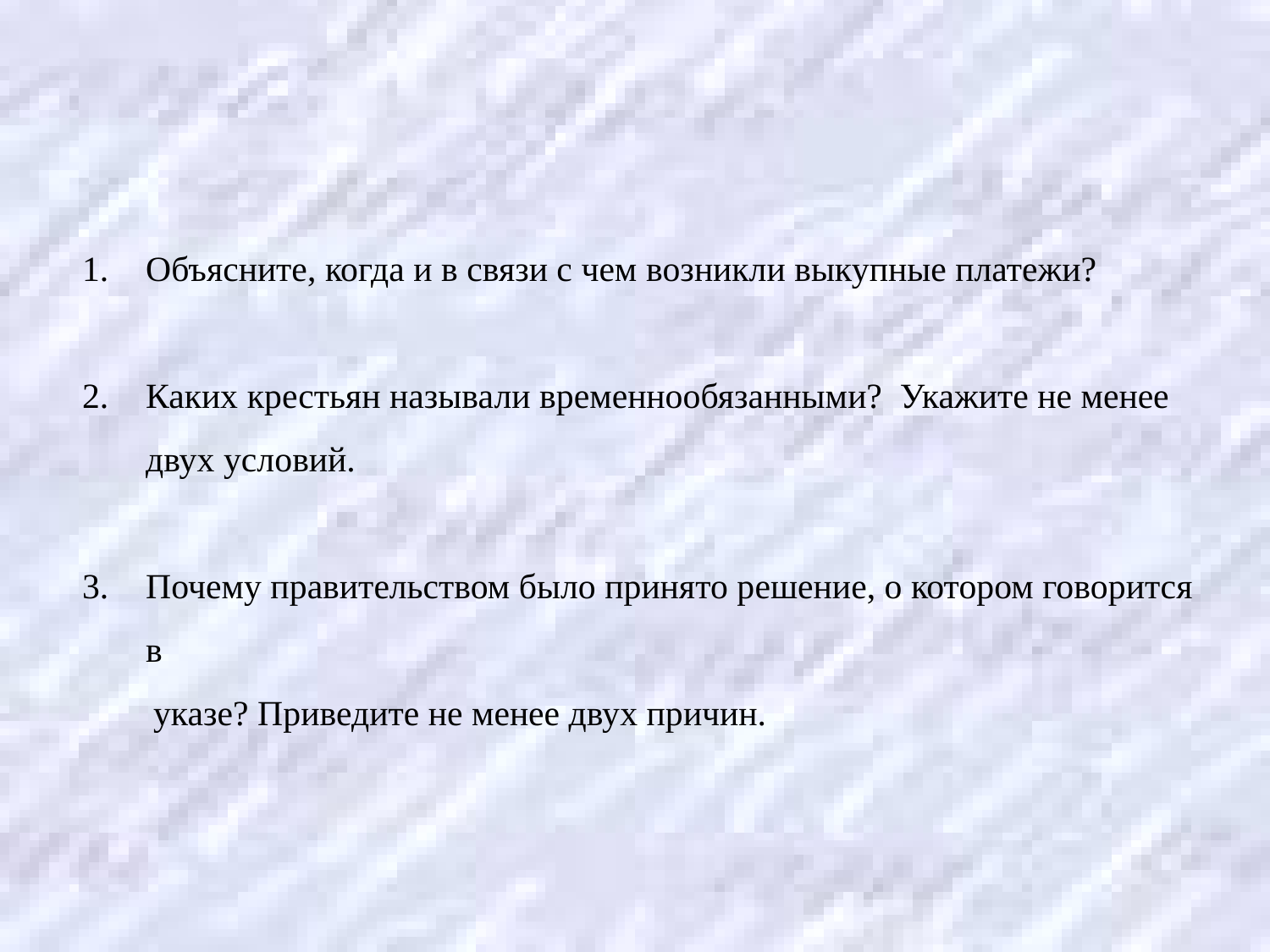

Объясните, когда и в связи с чем возникли выкупные платежи?

Каких крестьян называли временнообязанными?  Укажите не менее двух условий.

Почему правительством было принято решение, о котором говорится в
        указе? Приведите не менее двух причин.